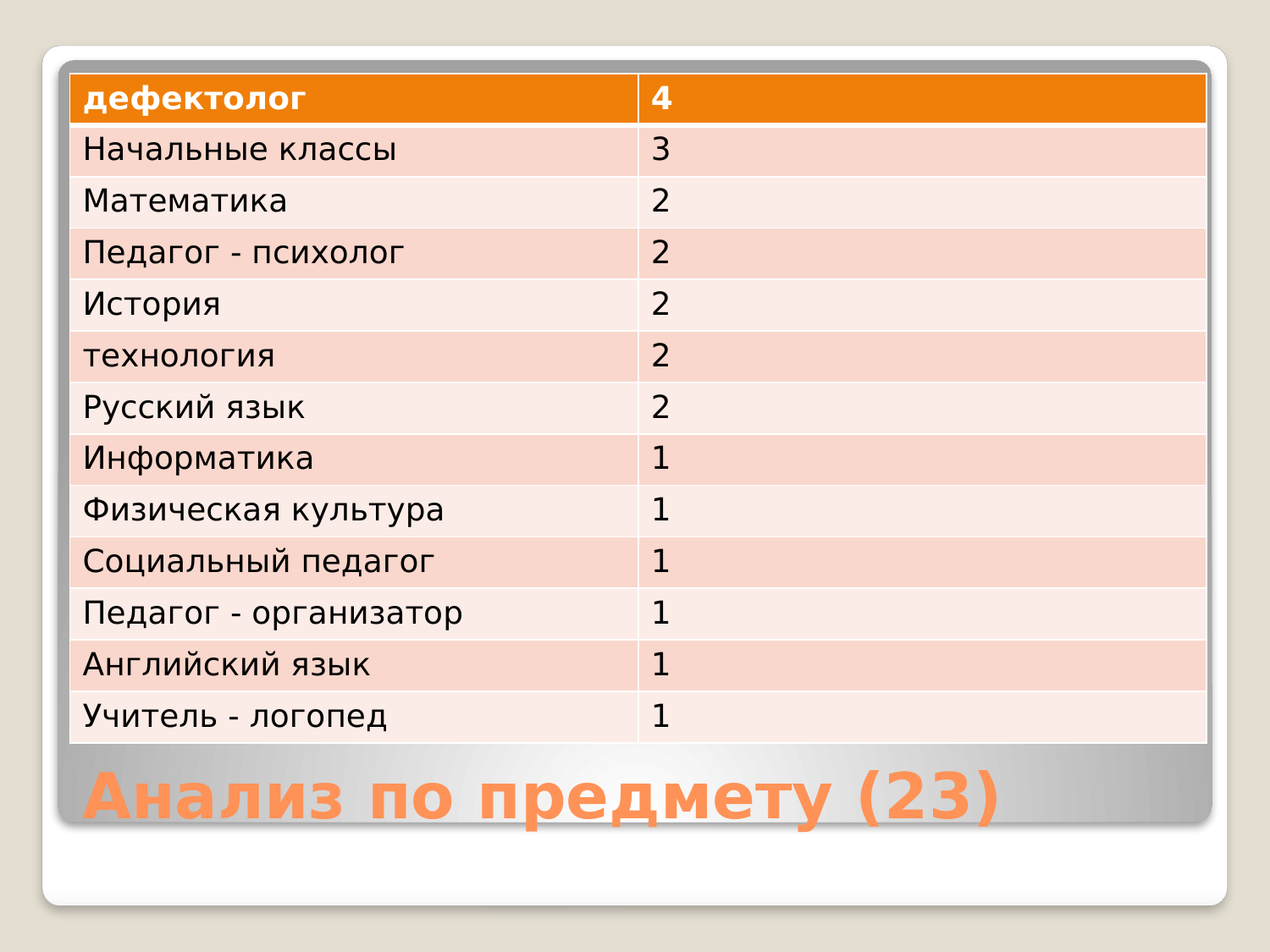

| дефектолог | 4 |
| --- | --- |
| Начальные классы | 3 |
| Математика | 2 |
| Педагог - психолог | 2 |
| История | 2 |
| технология | 2 |
| Русский язык | 2 |
| Информатика | 1 |
| Физическая культура | 1 |
| Социальный педагог | 1 |
| Педагог - организатор | 1 |
| Английский язык | 1 |
| Учитель - логопед | 1 |
# Анализ по предмету (23)